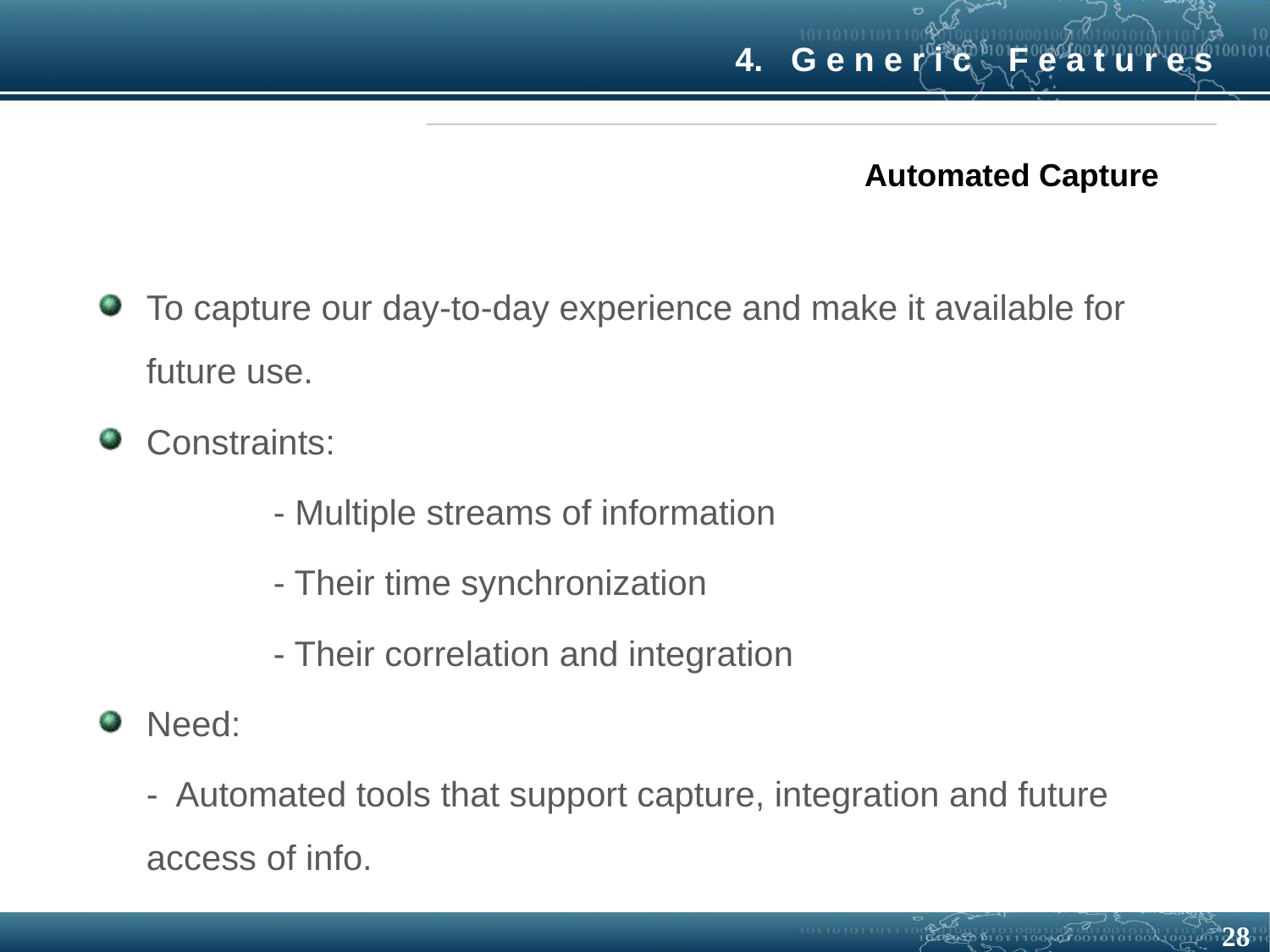

4.   G e n e r i c    F e a t u r e s

Automated Capture
To capture our day-to-day experience and make it available for future use.
Constraints:
		- Multiple streams of information
		- Their time synchronization
		- Their correlation and integration
Need:
	-  Automated tools that support capture, integration and future access of info.